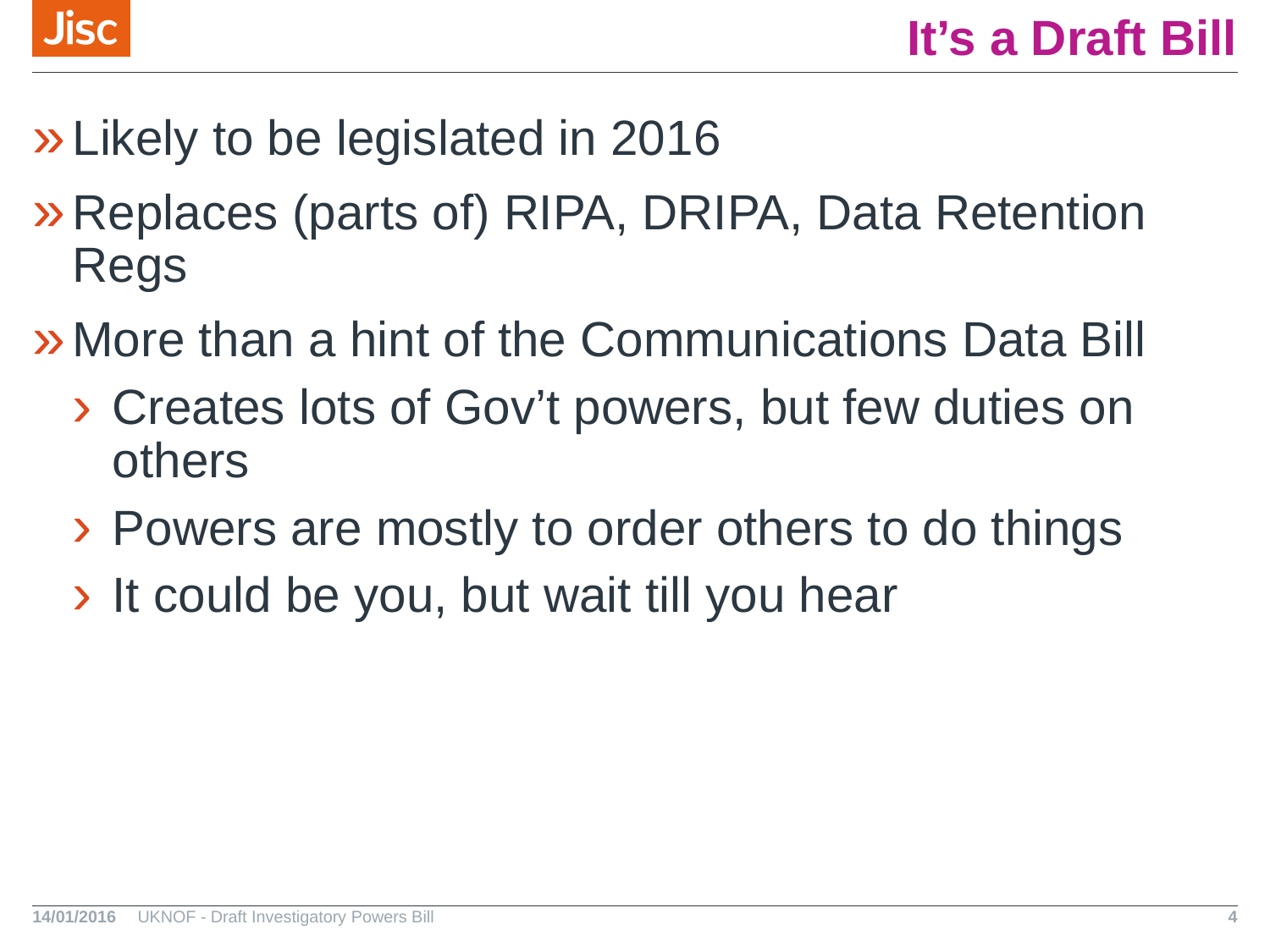

# It’s a Draft Bill
Likely to be legislated in 2016
Replaces (parts of) RIPA, DRIPA, Data Retention Regs
More than a hint of the Communications Data Bill
Creates lots of Gov’t powers, but few duties on others
Powers are mostly to order others to do things
It could be you, but wait till you hear
14/01/2016
UKNOF - Draft Investigatory Powers Bill
4